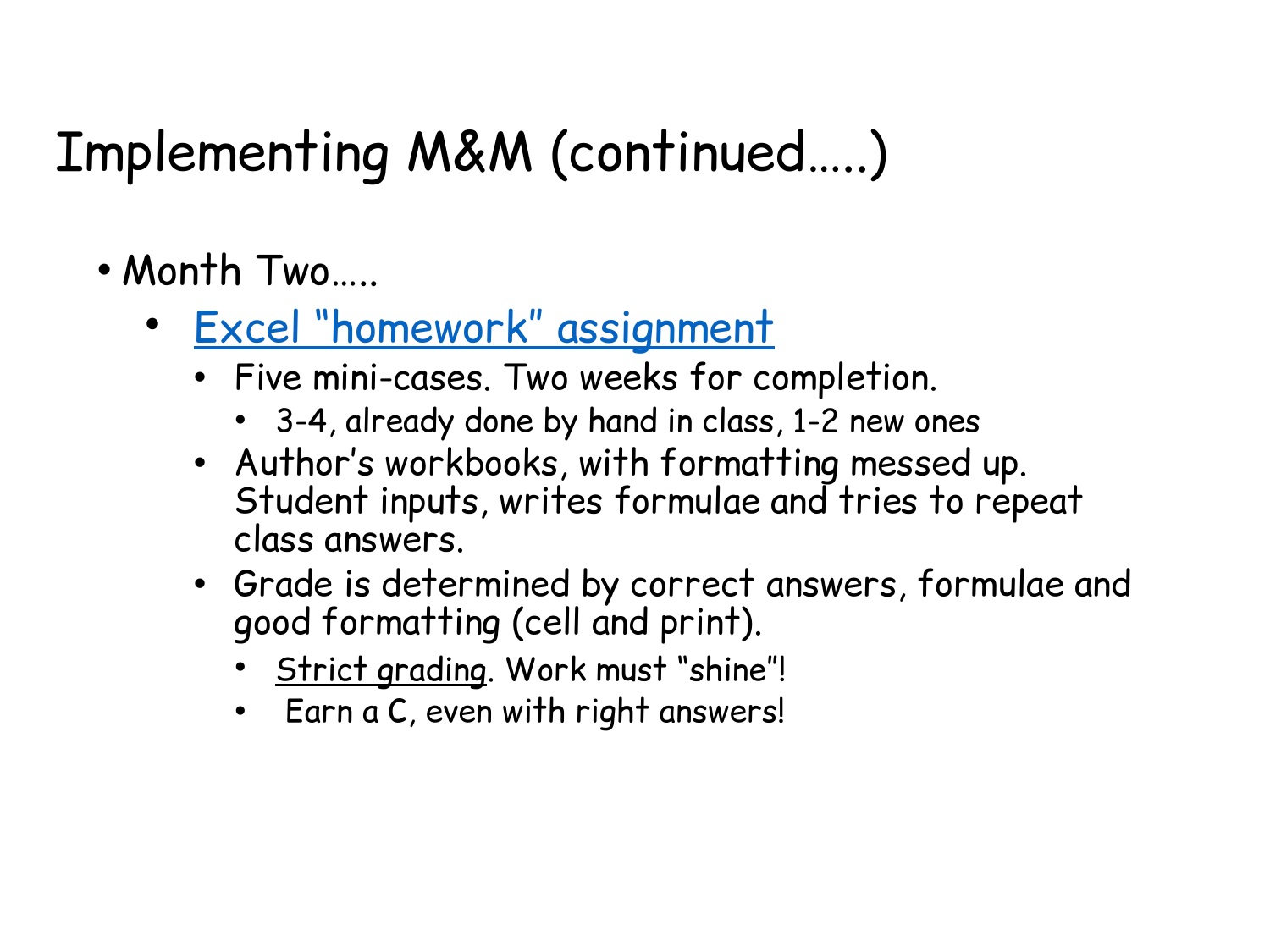

# Implementing M&M (continued…..)
Month Two…..
Excel “homework” assignment
Five mini-cases. Two weeks for completion.
3-4, already done by hand in class, 1-2 new ones
Author’s workbooks, with formatting messed up. Student inputs, writes formulae and tries to repeat class answers.
Grade is determined by correct answers, formulae and good formatting (cell and print).
Strict grading. Work must “shine”!
 Earn a C, even with right answers!